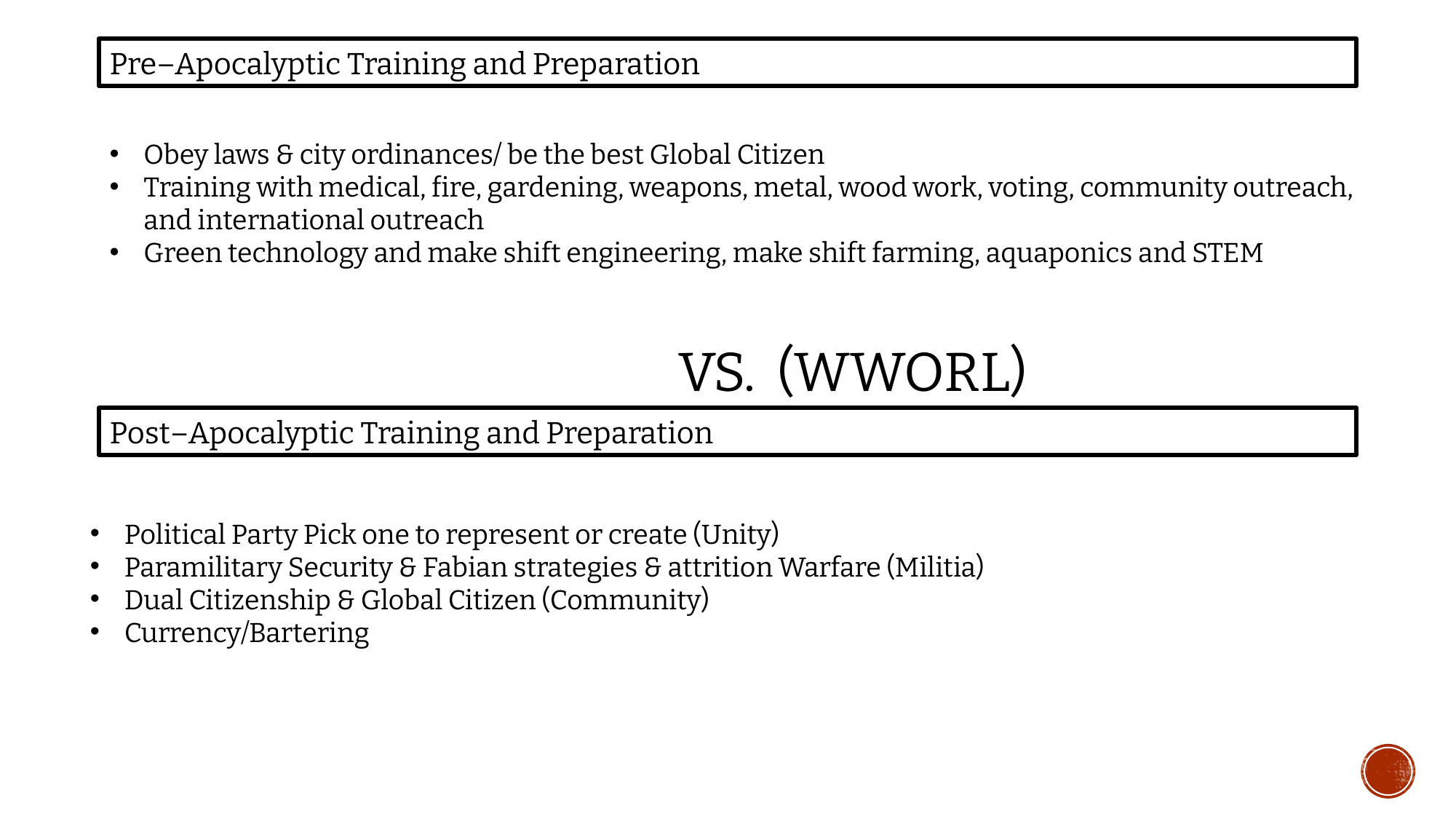

Pre–Apocalyptic Training and Preparation
Obey laws & city ordinances/ be the best Global Citizen
Training with medical, fire, gardening, weapons, metal, wood work, voting, community outreach, and international outreach
Green technology and make shift engineering, make shift farming, aquaponics and STEM

VS.  (WWORL)
Post–Apocalyptic Training and Preparation
Political Party Pick one to represent or create (Unity)
Paramilitary Security & Fabian strategies & attrition Warfare (Militia)
Dual Citizenship & Global Citizen (Community)
Currency/Bartering